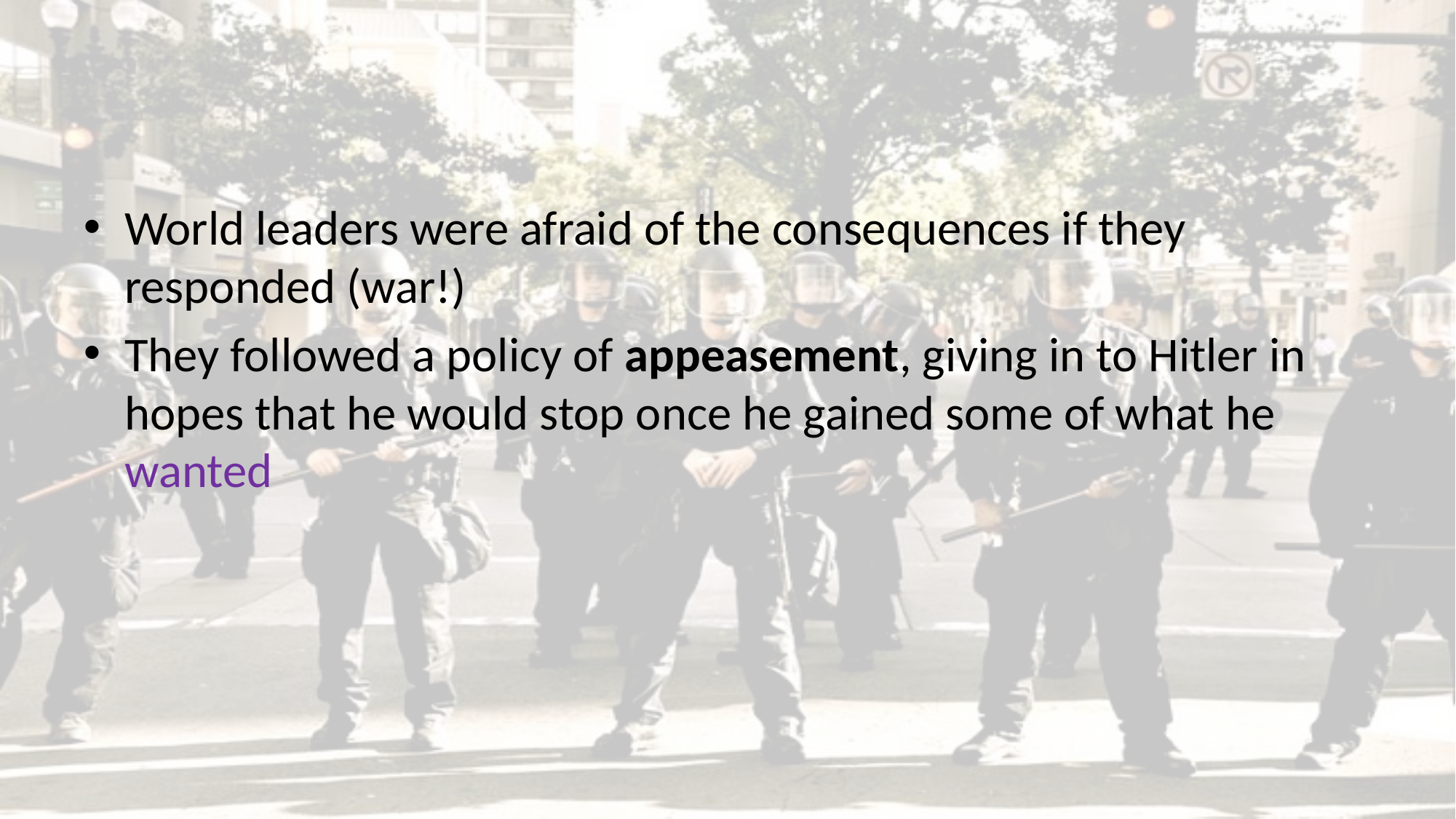

#
World leaders were afraid of the consequences if they responded (war!)
They followed a policy of appeasement, giving in to Hitler in hopes that he would stop once he gained some of what he wanted